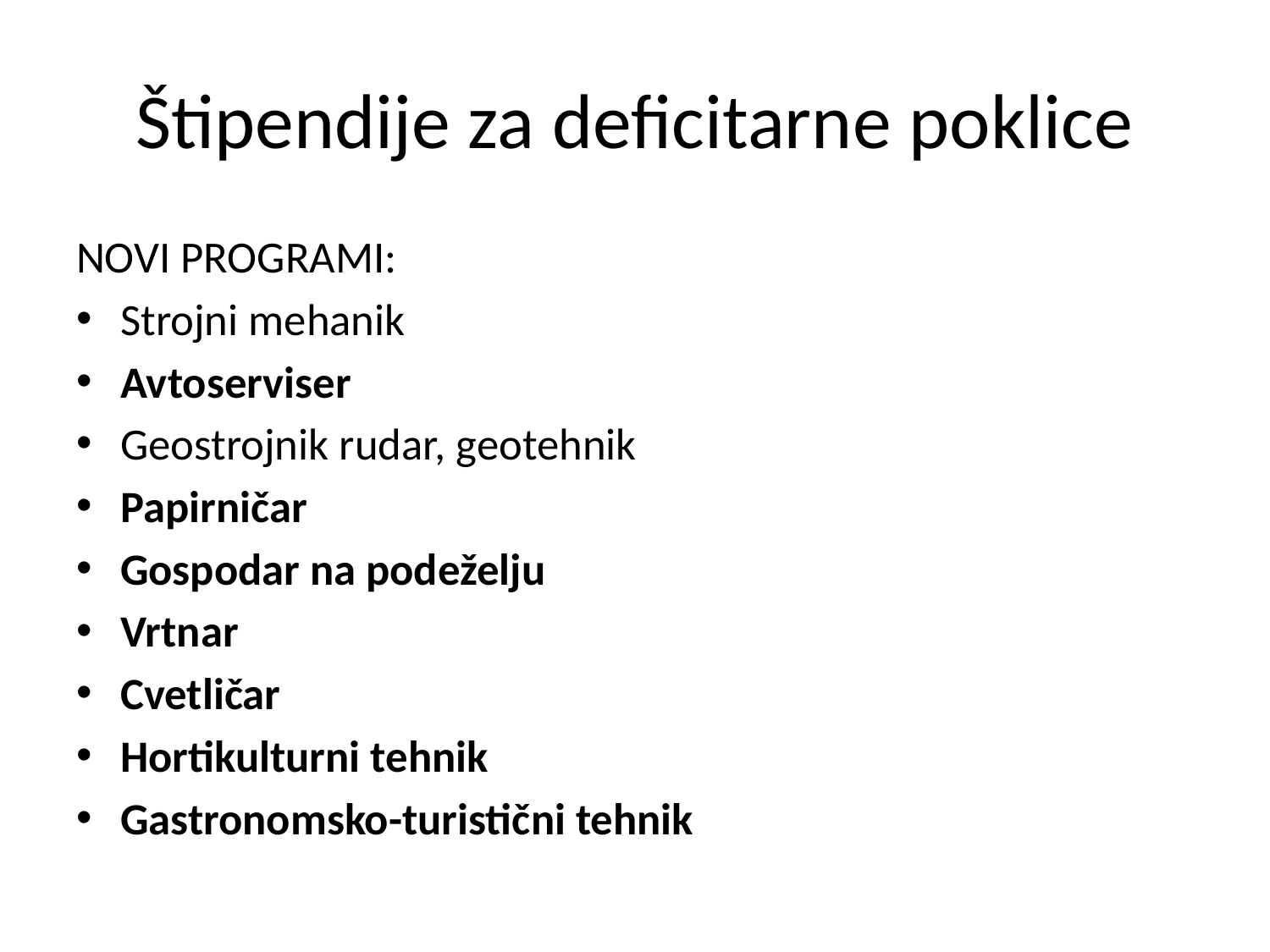

# Štipendije za deficitarne poklice
NOVI PROGRAMI:
Strojni mehanik
Avtoserviser
Geostrojnik rudar, geotehnik
Papirničar
Gospodar na podeželju
Vrtnar
Cvetličar
Hortikulturni tehnik
Gastronomsko-turistični tehnik